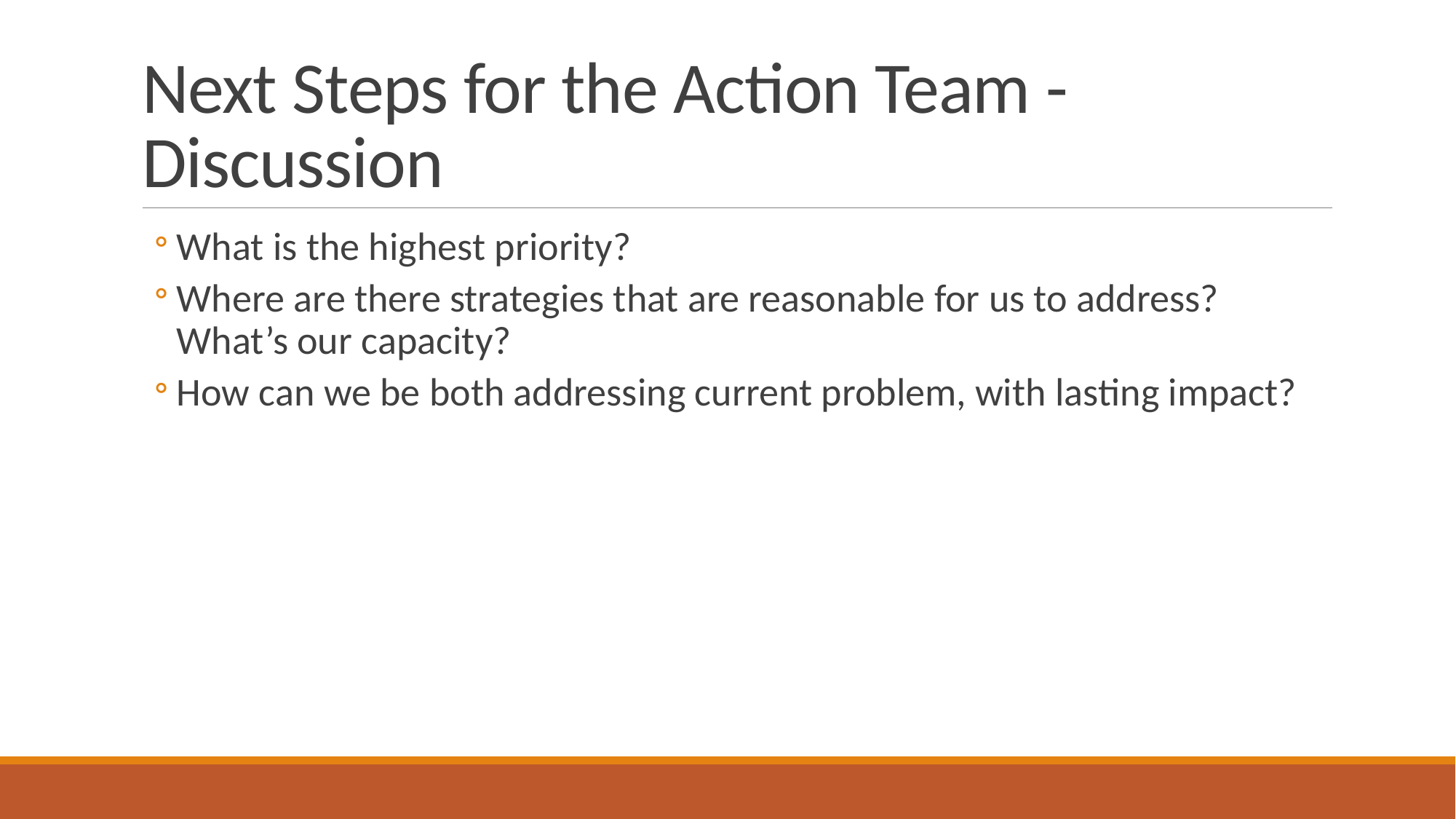

# Next Steps for the Action Team - Discussion
What is the highest priority?
Where are there strategies that are reasonable for us to address? What’s our capacity?
How can we be both addressing current problem, with lasting impact?